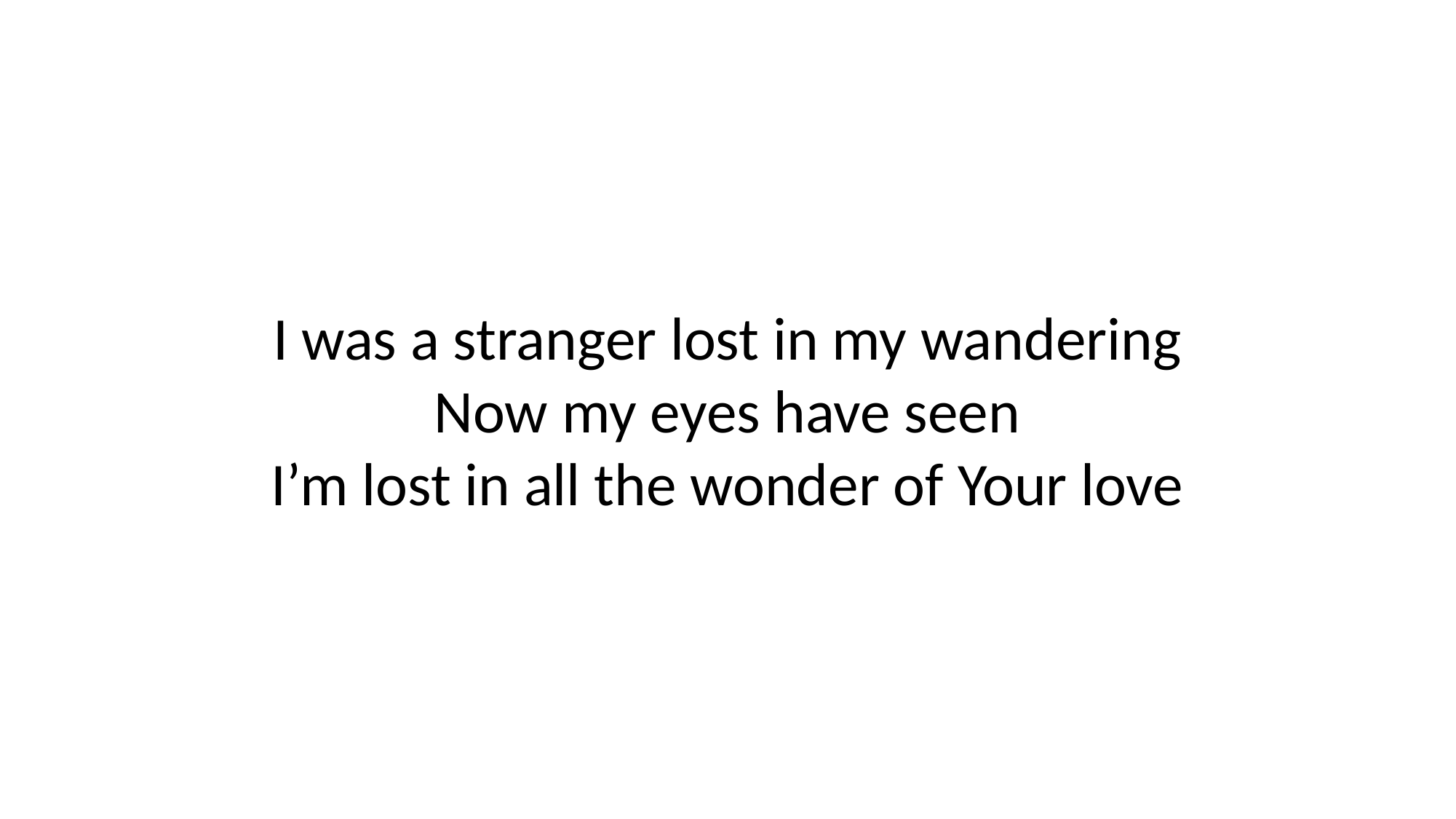

I was a stranger lost in my wandering
Now my eyes have seen
I’m lost in all the wonder of Your love